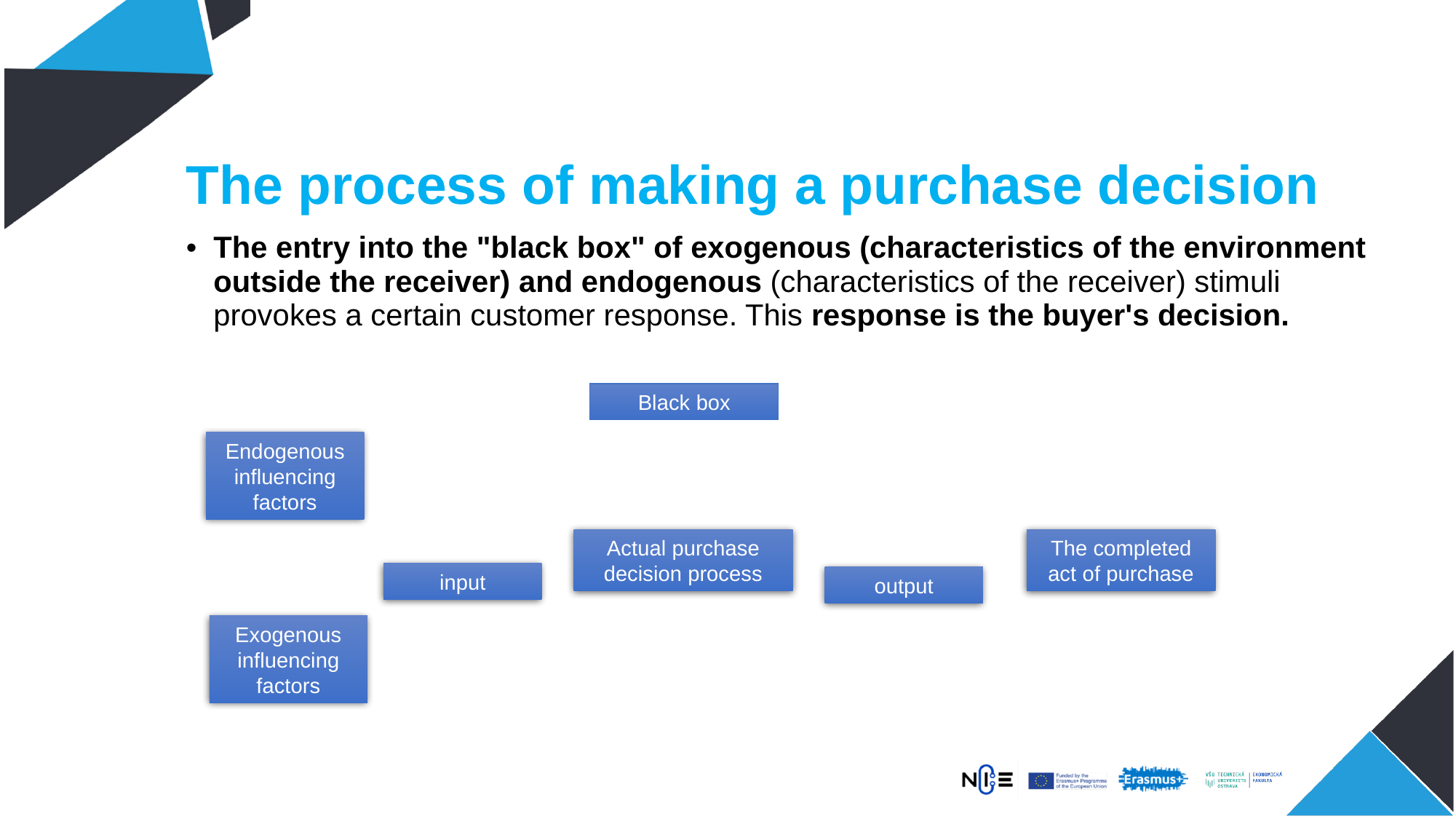

The process of making a purchase decision
The entry into the "black box" of exogenous (characteristics of the environment outside the receiver) and endogenous (characteristics of the receiver) stimuli provokes a certain customer response. This response is the buyer's decision.
Black box
Endogenous influencing factors
Actual purchase decision process
The completed act of purchase
input
output
Exogenous influencing factors